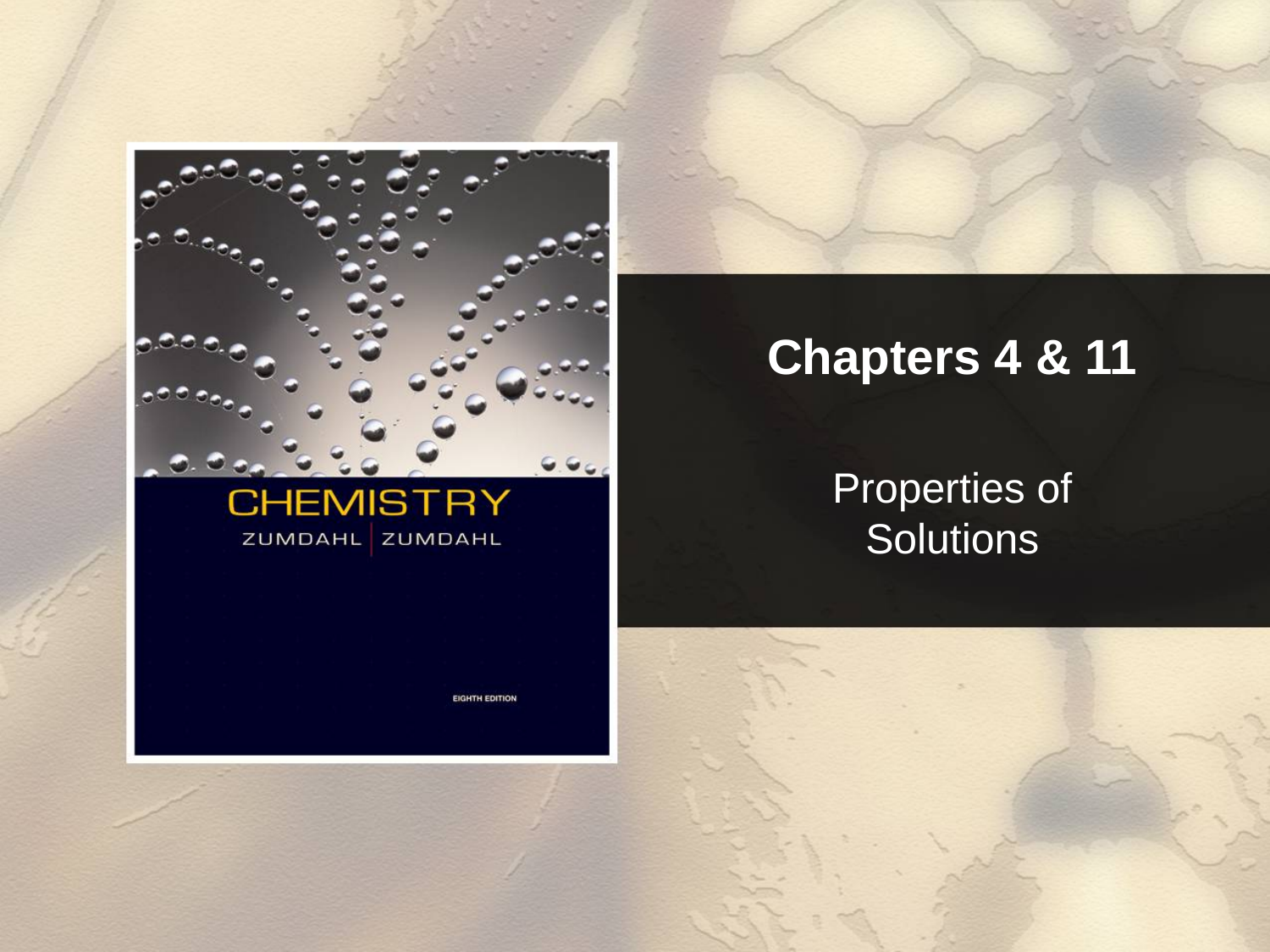

# Chapters 4 & 11
Properties of Solutions